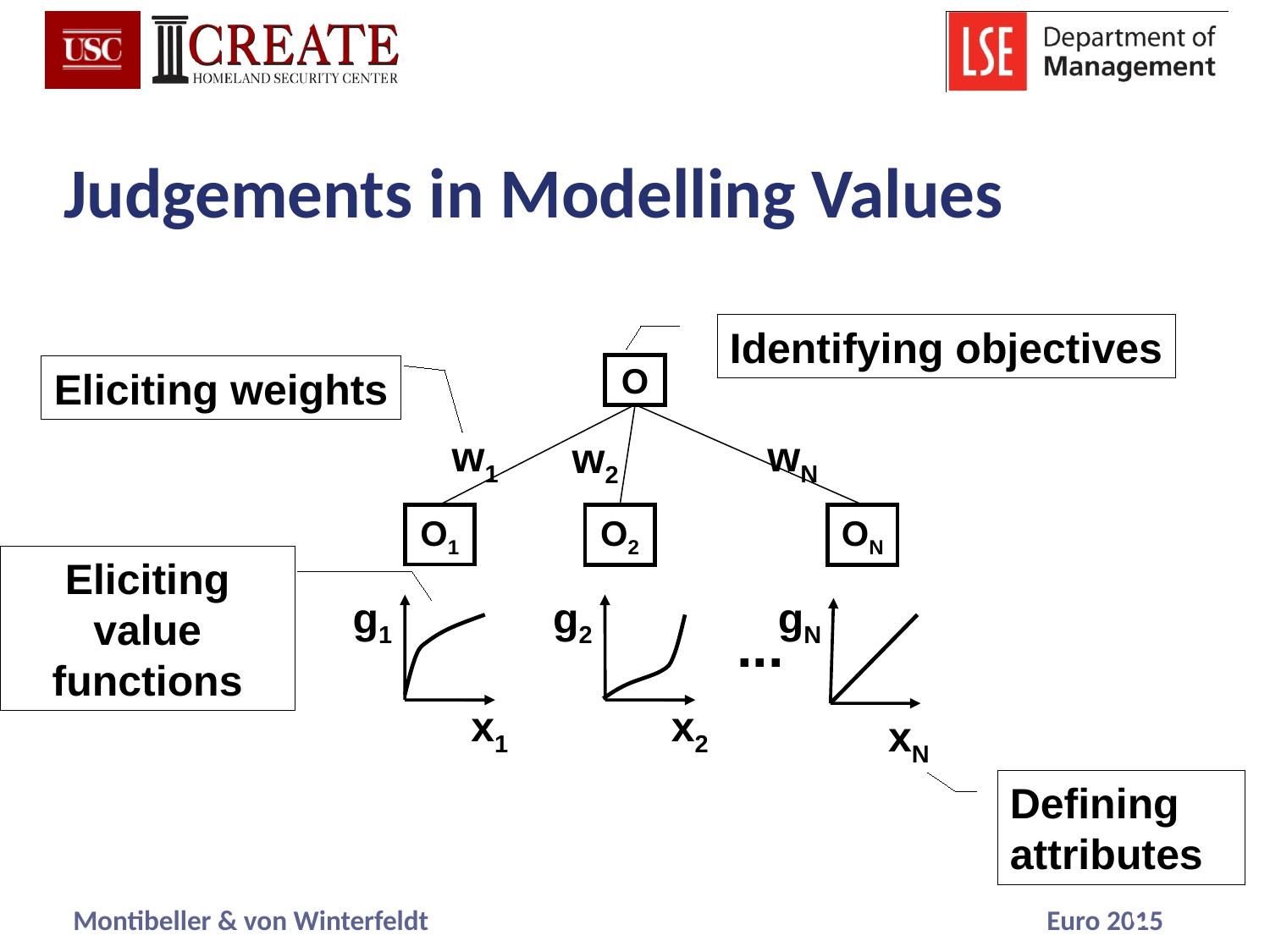

# Judgements in Modelling Values
Identifying objectives
O
Eliciting weights
w1
wN
w2
O1
O2
ON
Eliciting value functions
g1
g2
gN

...

x1
x2

xN
Defining attributes
6